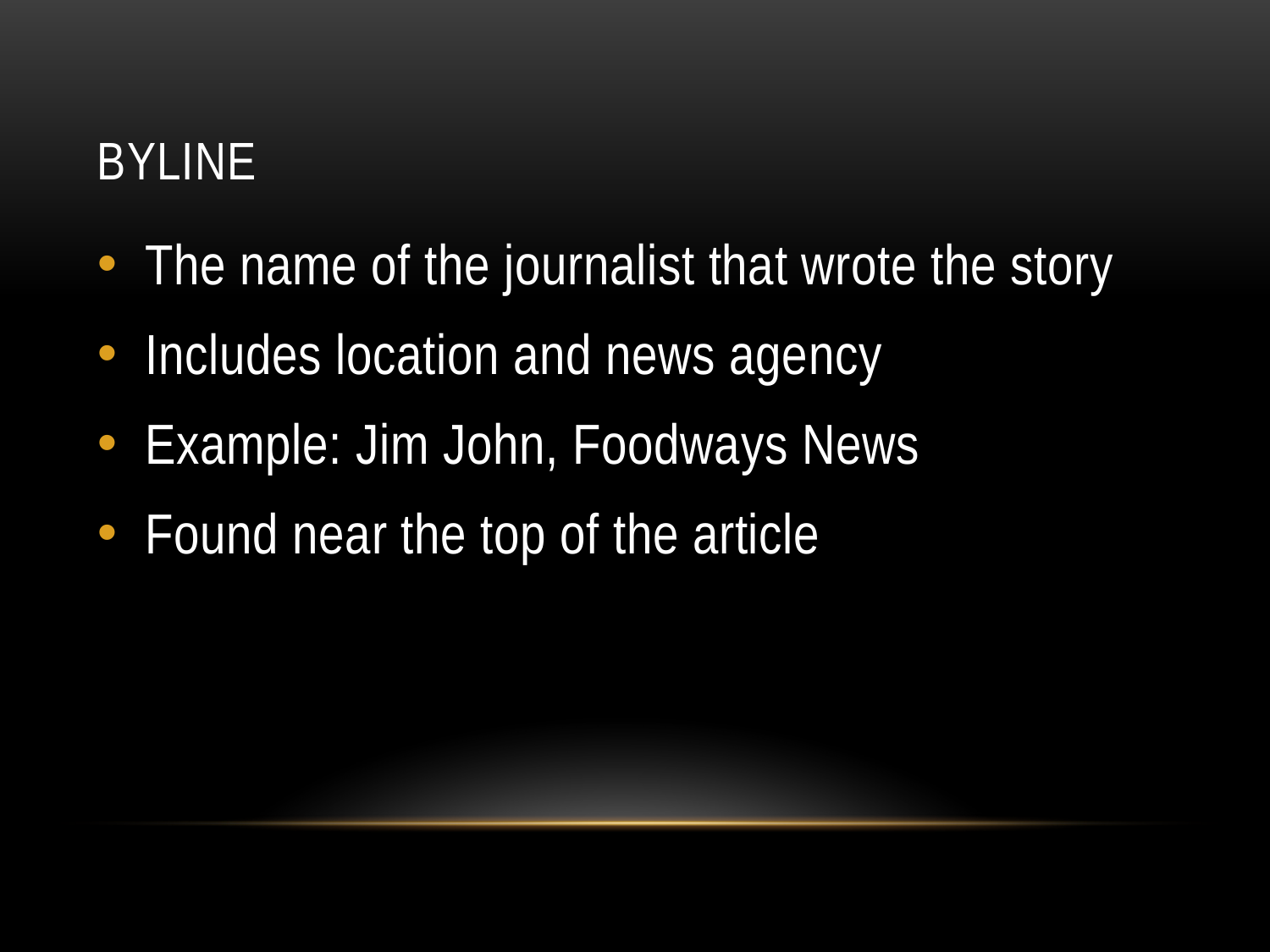

# Byline
The name of the journalist that wrote the story
Includes location and news agency
Example: Jim John, Foodways News
Found near the top of the article